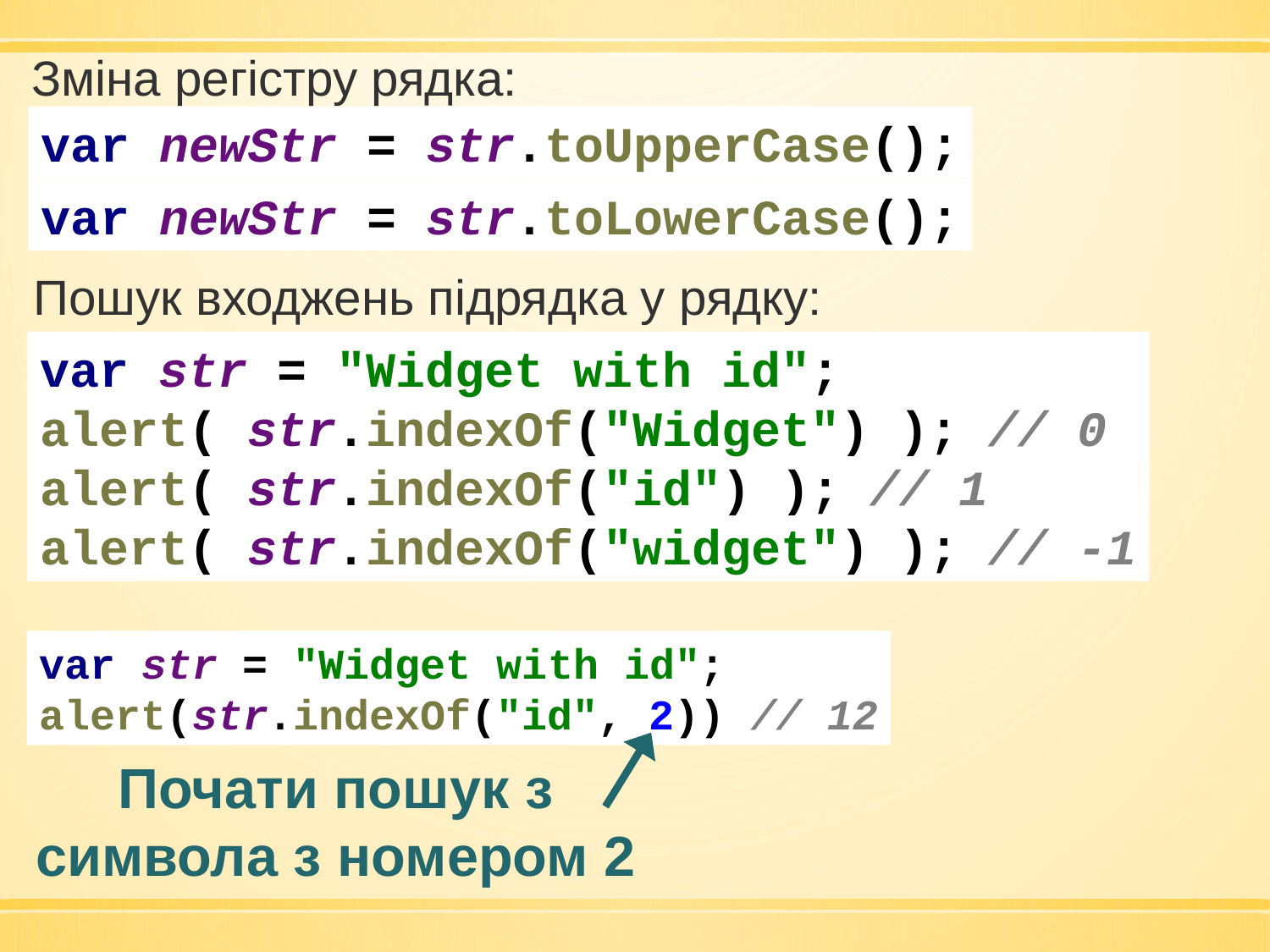

Зміна регістру рядка:
var newStr = str.toUpperCase();
var newStr = str.toLowerCase();
Пошук входжень підрядка у рядку:
var str = "Widget with id";
alert( str.indexOf("Widget") ); // 0
alert( str.indexOf("id") ); // 1
alert( str.indexOf("widget") ); // -1
var str = "Widget with id";
alert(str.indexOf("id", 2)) // 12
Почати пошук з символа з номером 2